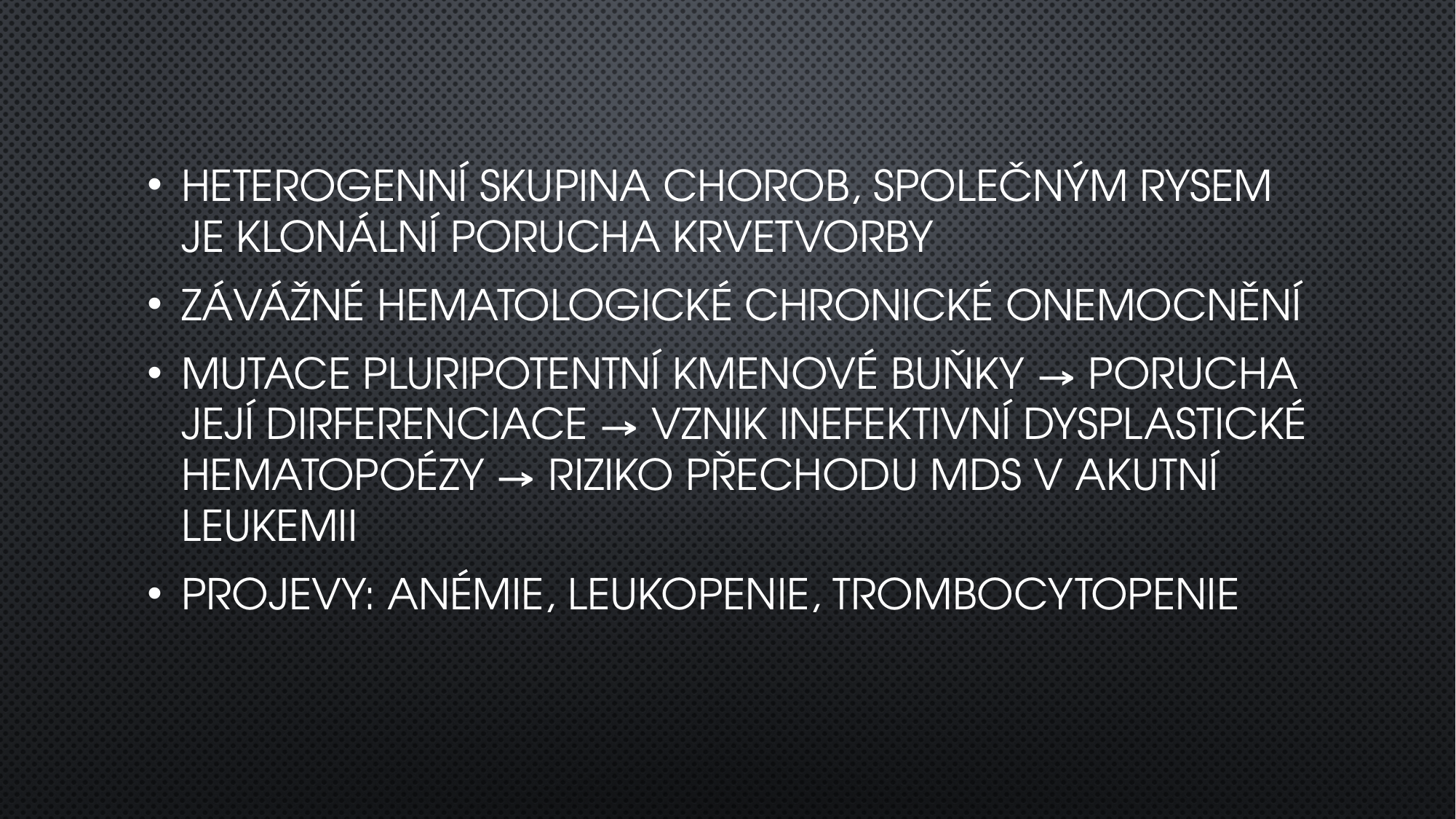

Heterogenní skupina chorob, společným rysem je klonální porucha krvetvorby
Závážné hematologické chronické onemocnění
Mutace pluripotentní kmenové buňky → porucha její dirferenciace → vznik inefektivní dysplastické hematopoézy → riziko přechodu MDS v akutní leukemii
Projevy: anémie, leukopenie, trombocytopenie